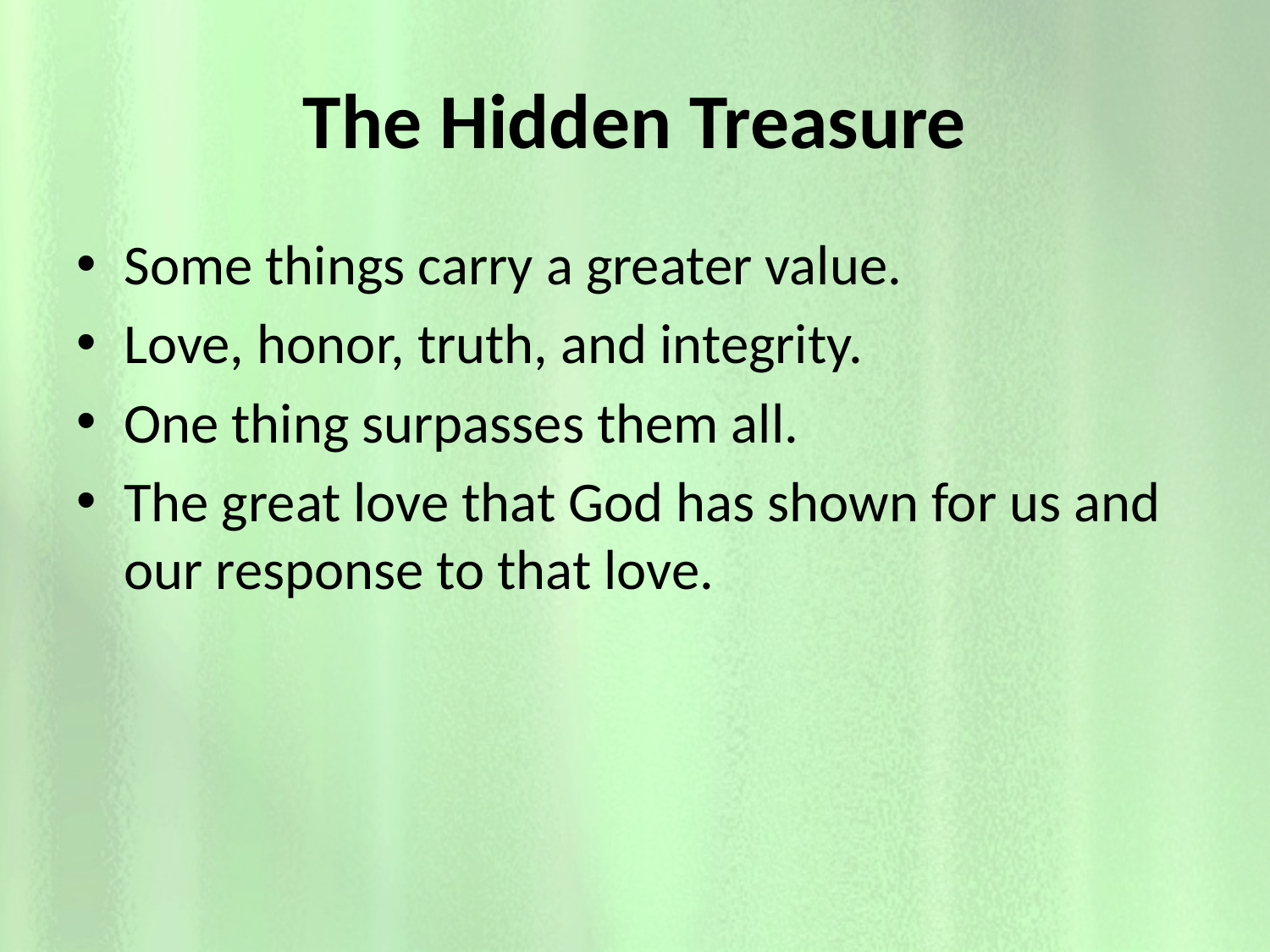

# The Hidden Treasure
Some things carry a greater value.
Love, honor, truth, and integrity.
One thing surpasses them all.
The great love that God has shown for us and our response to that love.